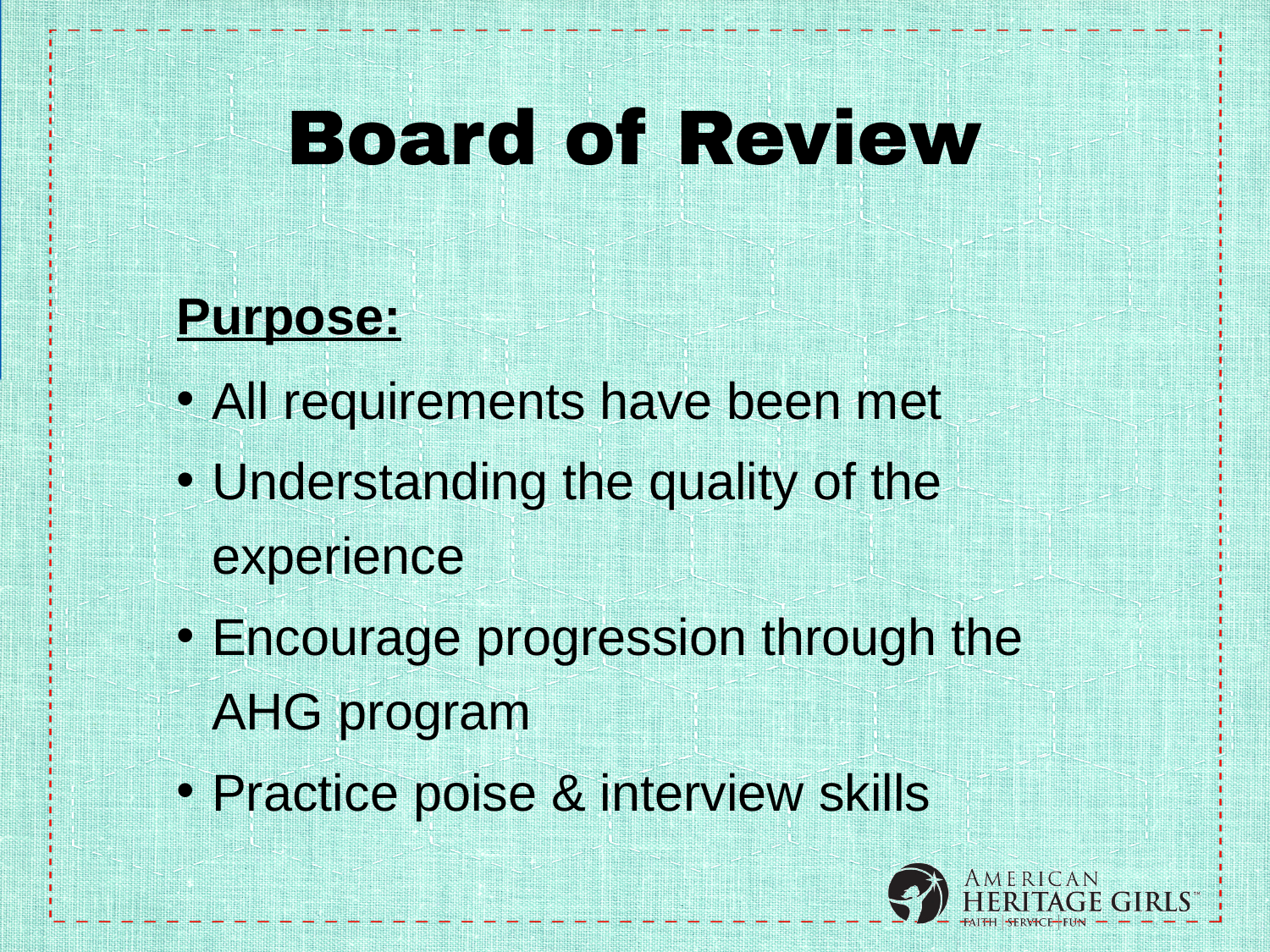

# Board of Review
Purpose:
All requirements have been met
Understanding the quality of the experience
Encourage progression through the AHG program
Practice poise & interview skills